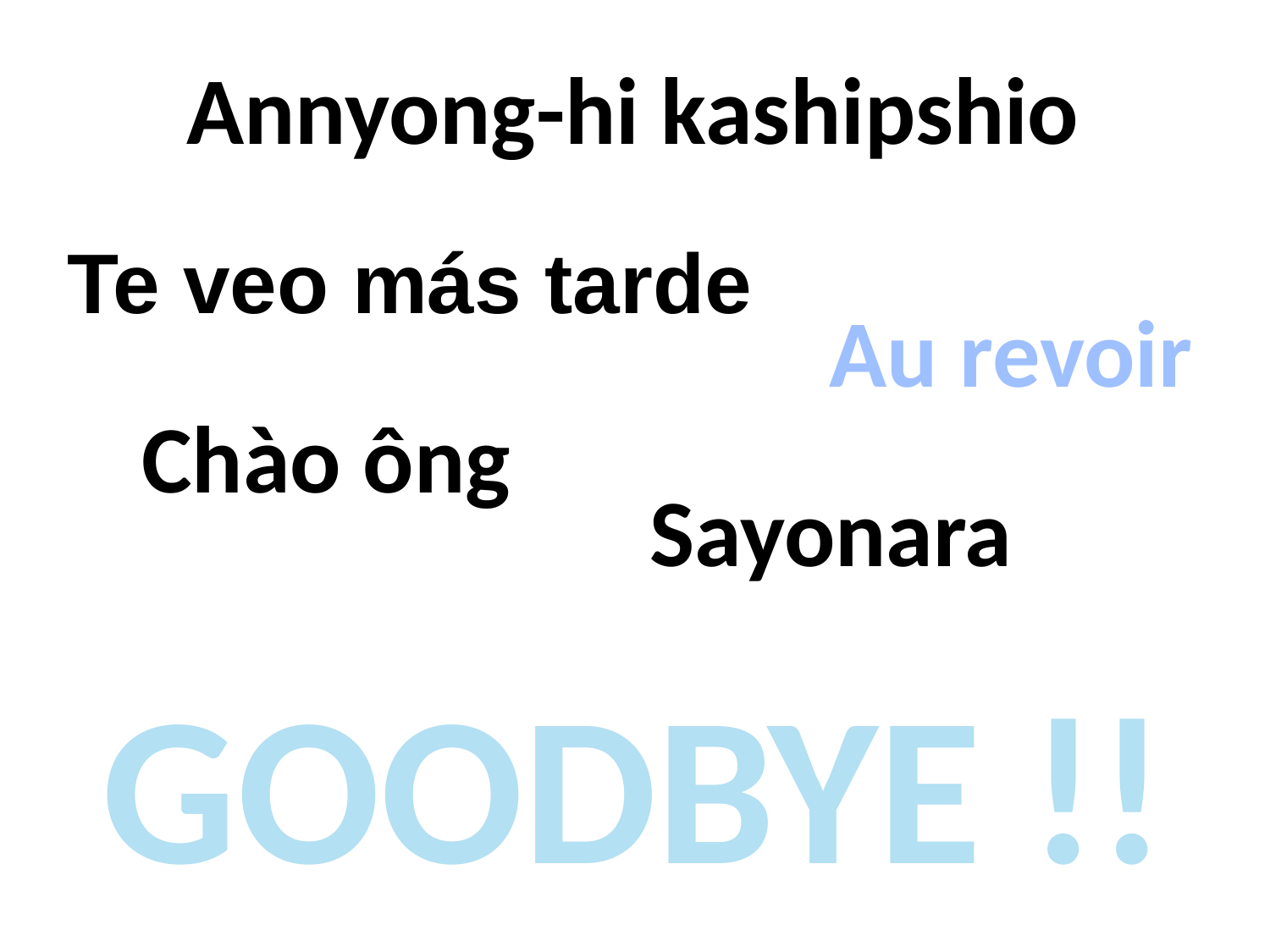

Annyong-hi kashipshio
Te veo más tarde
Au revoir
Chào ông
Sayonara
GOODBYE !!